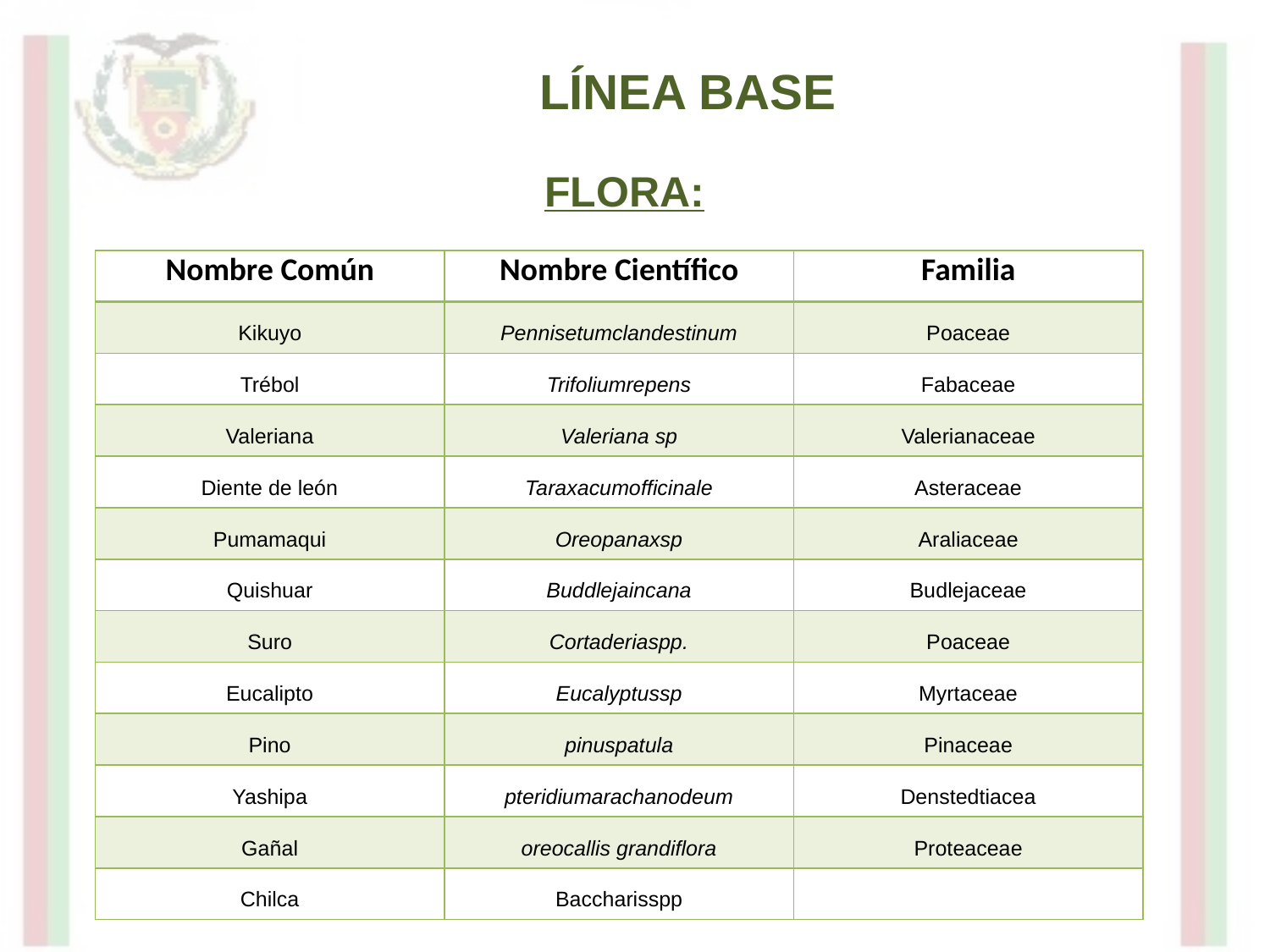

LÍNEA BASE
FLORA:
| Nombre Común | Nombre Científico | Familia |
| --- | --- | --- |
| Kikuyo | Pennisetumclandestinum | Poaceae |
| Trébol | Trifoliumrepens | Fabaceae |
| Valeriana | Valeriana sp | Valerianaceae |
| Diente de león | Taraxacumofficinale | Asteraceae |
| Pumamaqui | Oreopanaxsp | Araliaceae |
| Quishuar | Buddlejaincana | Budlejaceae |
| Suro | Cortaderiaspp. | Poaceae |
| Eucalipto | Eucalyptussp | Myrtaceae |
| Pino | pinuspatula | Pinaceae |
| Yashipa | pteridiumarachanodeum | Denstedtiacea |
| Gañal | oreocallis grandiflora | Proteaceae |
| Chilca | Baccharisspp |  |